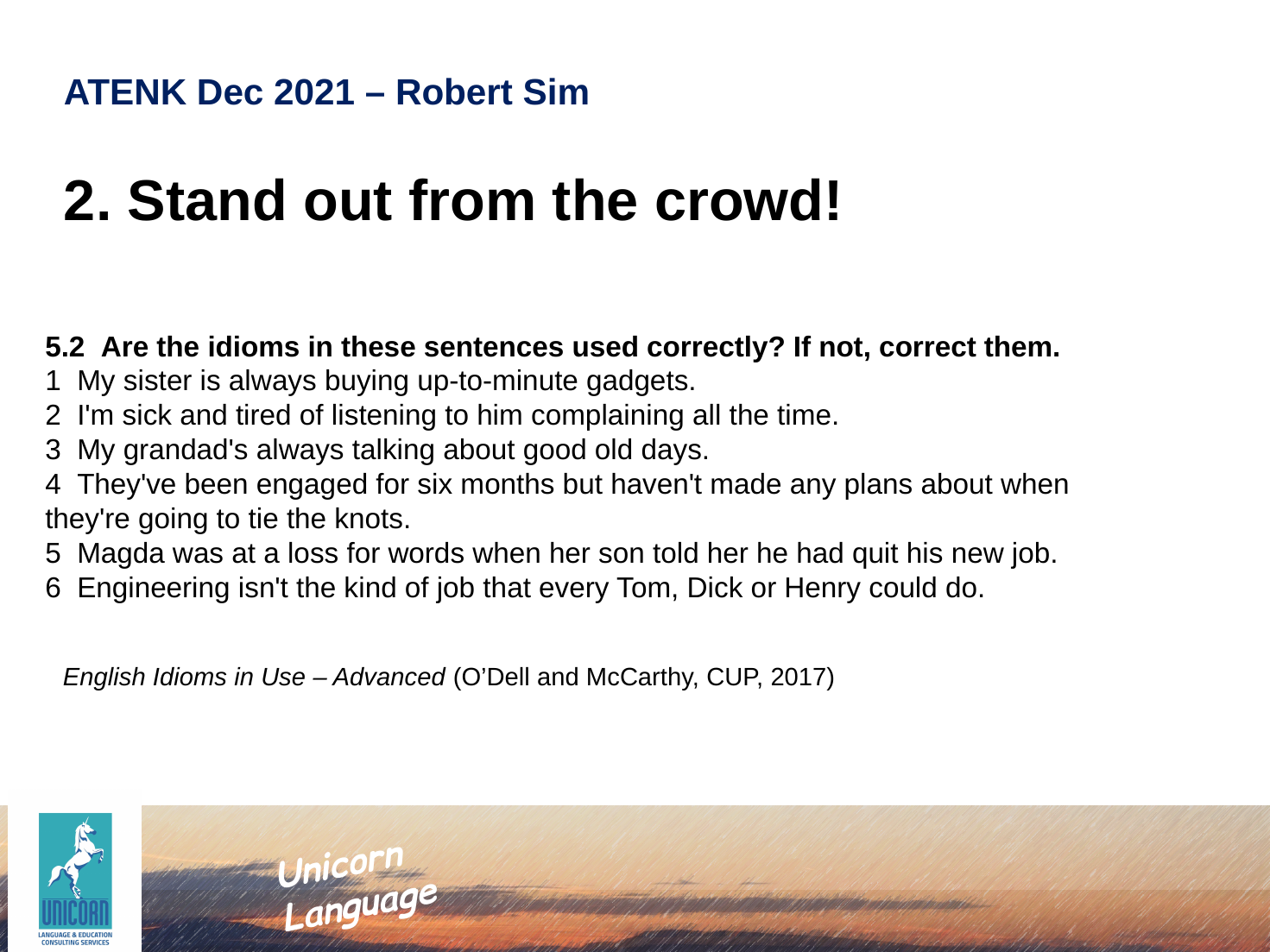

ATENK Dec 2021 – Robert Sim
2. Stand out from the crowd!

5.2  Are the idioms in these sentences used correctly? If not, correct them.
1  My sister is always buying up-to-minute gadgets.
2  I'm sick and tired of listening to him complaining all the time.
3  My grandad's always talking about good old days.
4  They've been engaged for six months but haven't made any plans about when they're going to tie the knots.
5  Magda was at a loss for words when her son told her he had quit his new job.
6  Engineering isn't the kind of job that every Tom, Dick or Henry could do.
English Idioms in Use – Advanced (O’Dell and McCarthy, CUP, 2017)